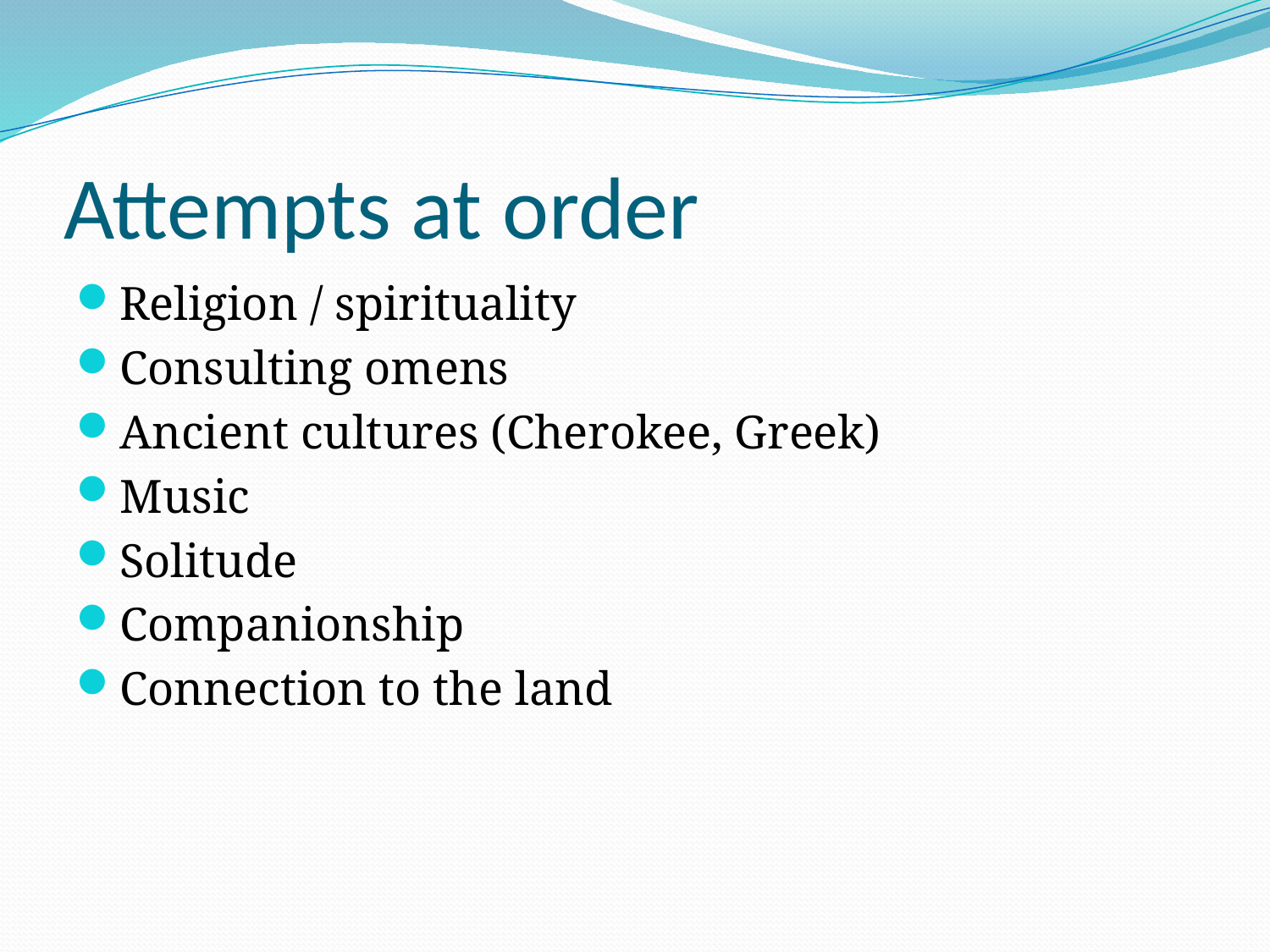

# Attempts at order
Religion / spirituality
Consulting omens
Ancient cultures (Cherokee, Greek)
Music
Solitude
Companionship
Connection to the land